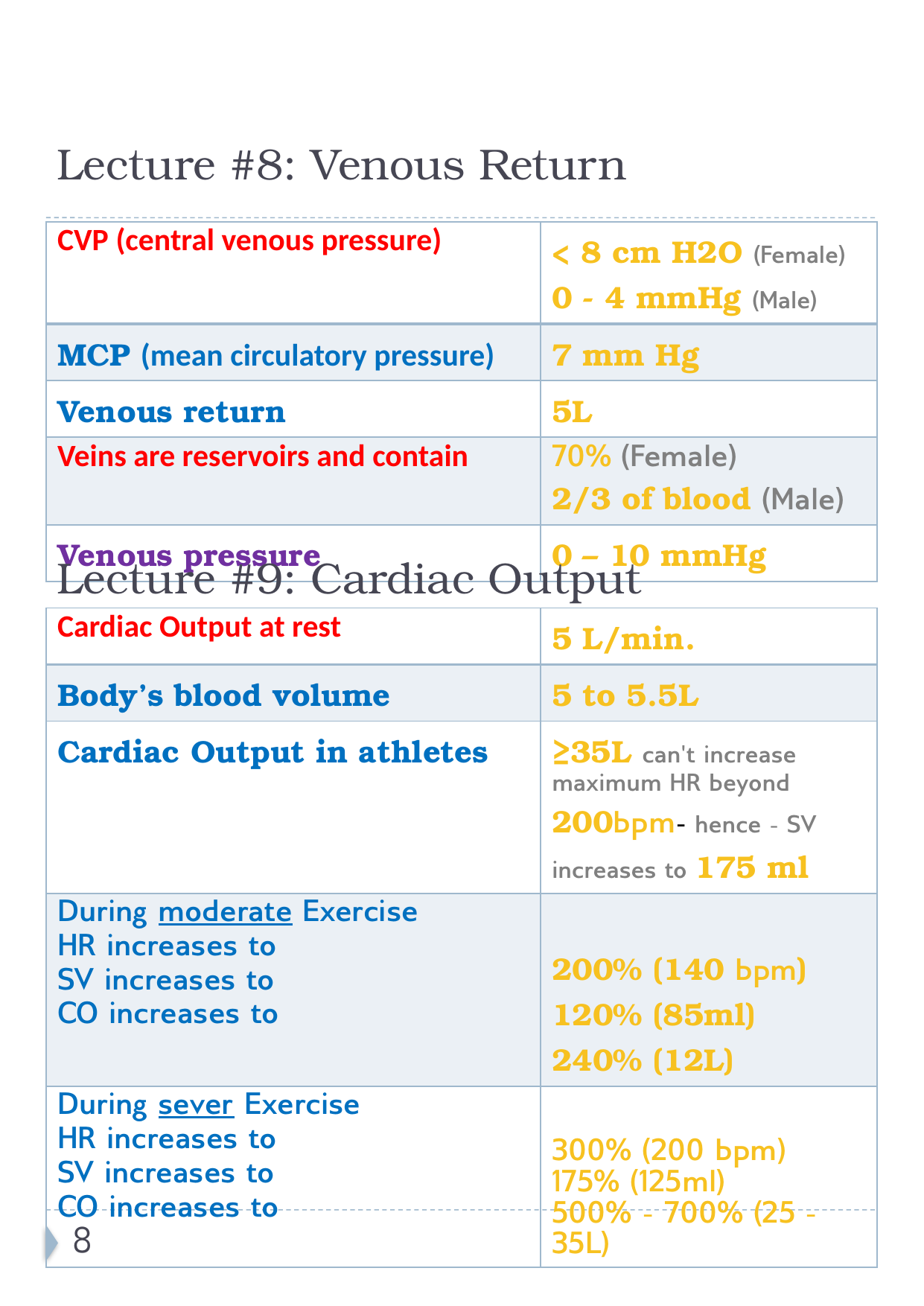

Lecture #8: Venous Return
| CVP (central venous pressure) | < 8 cm H2O (Female) 0 - 4 mmHg (Male) |
| --- | --- |
| MCP (mean circulatory pressure) | 7 mm Hg |
| Venous return | 5L |
| Veins are reservoirs and contain | 70% (Female) 2/3 of blood (Male) |
| Venous pressure | 0 – 10 mmHg |
Lecture #9: Cardiac Output
| Cardiac Output at rest | 5 L/min. |
| --- | --- |
| Body’s blood volume | 5 to 5.5L |
| Cardiac Output in athletes | ≥35L can't increase maximum HR beyond 200bpm- hence - SV increases to 175 ml |
| During moderate Exercise HR increases to SV increases to CO increases to | 200% (140 bpm) 120% (85ml) 240% (12L) |
| During sever Exercise HR increases to SV increases to CO increases to | 300% (200 bpm) 175% (125ml) 500% - 700% (25 -35L) |
8